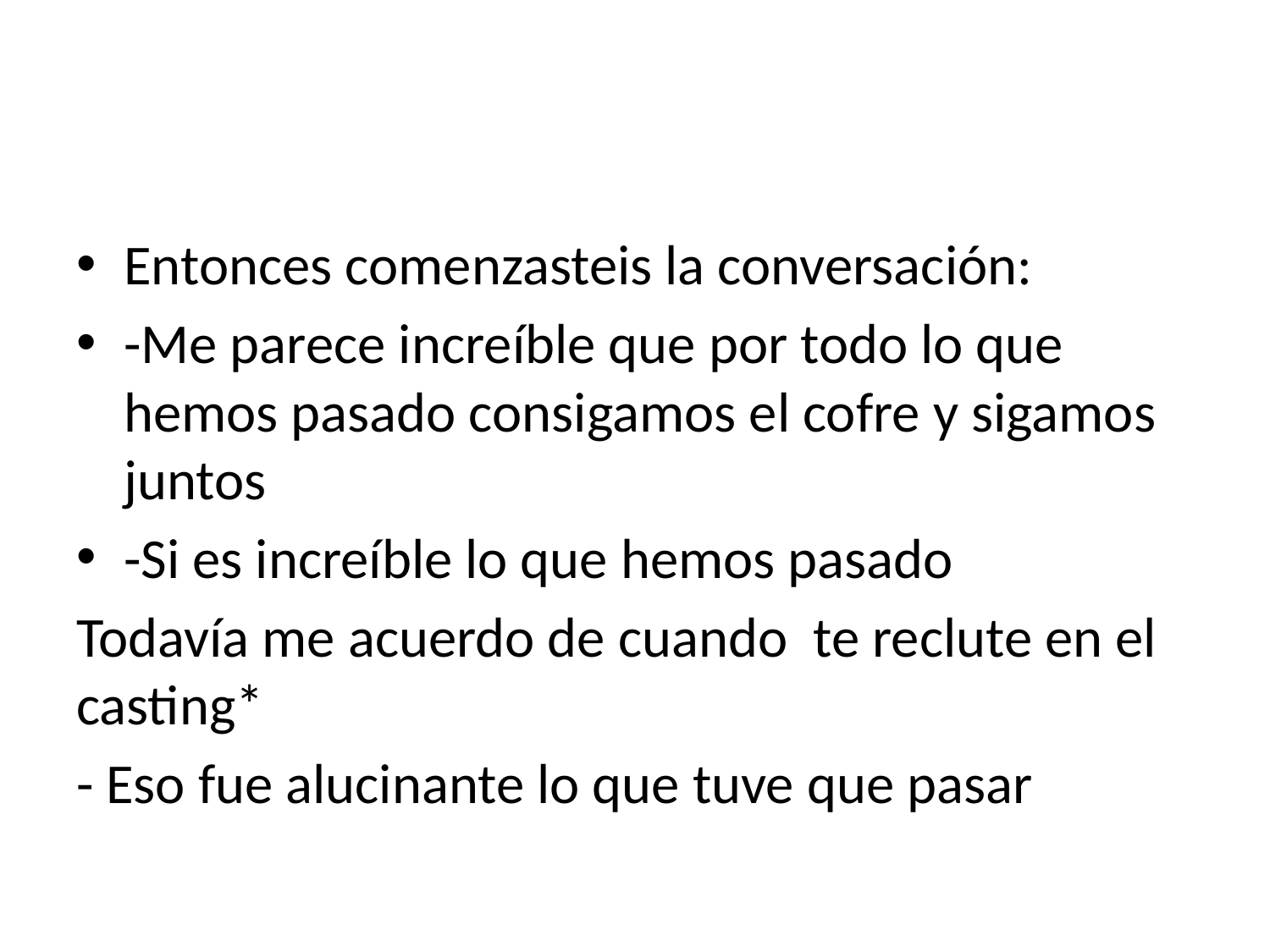

#
Entonces comenzasteis la conversación:
-Me parece increíble que por todo lo que hemos pasado consigamos el cofre y sigamos juntos
-Si es increíble lo que hemos pasado
Todavía me acuerdo de cuando  te reclute en el casting*
- Eso fue alucinante lo que tuve que pasar